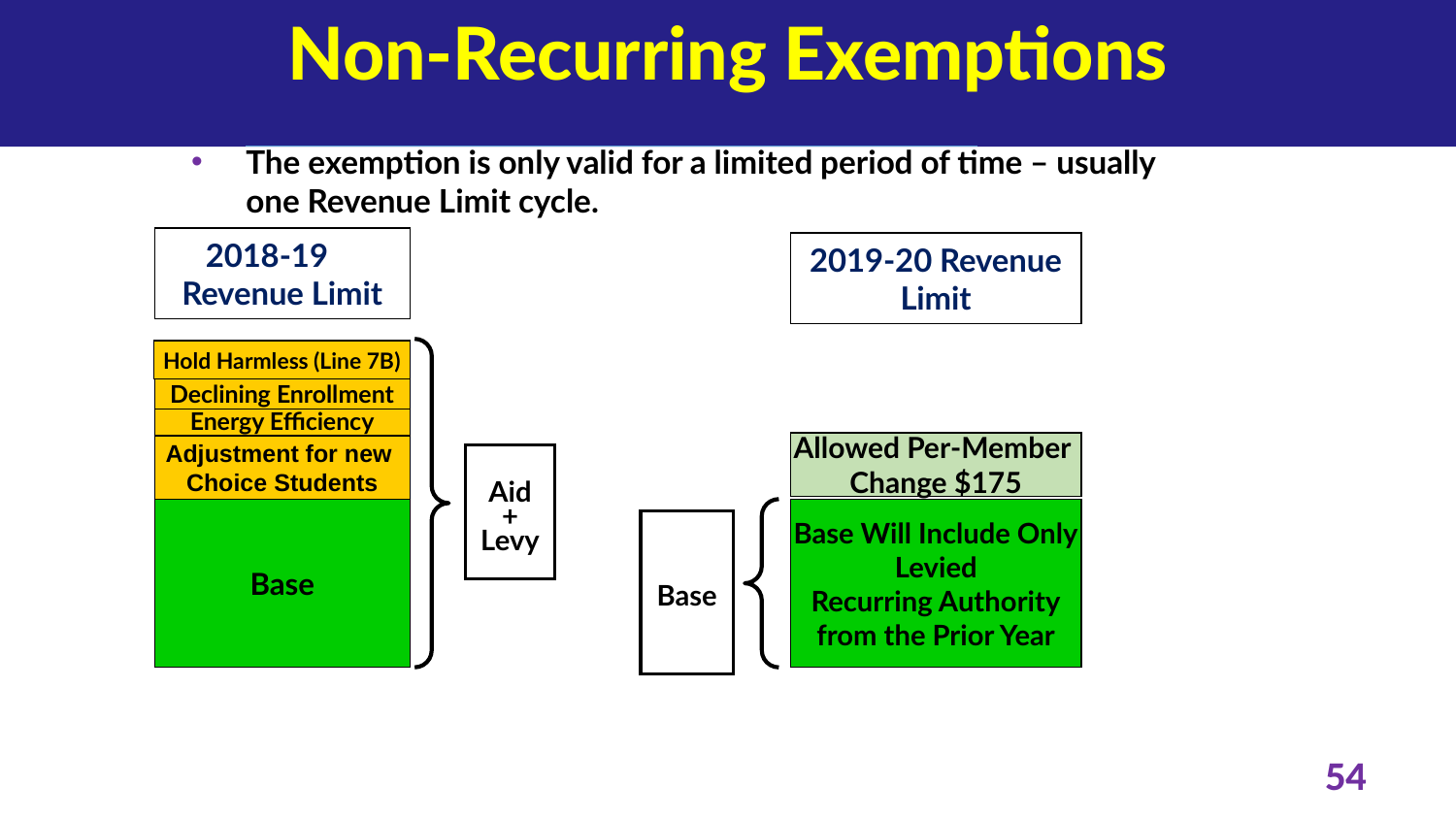

Non-Recurring Exemptions
The exemption is only valid for a limited period of time – usually one Revenue Limit cycle.

2018-19     Revenue Limit
2019-20 Revenue Limit

Hold Harmless (Line 7B)
Declining Enrollment
Energy Efficiency
Allowed Per-Member
Change $175
Adjustment for new
Choice Students

Aid
+
Levy

Base Will Include Only
Levied
Recurring Authority
from the Prior Year
Base

Base

54
15